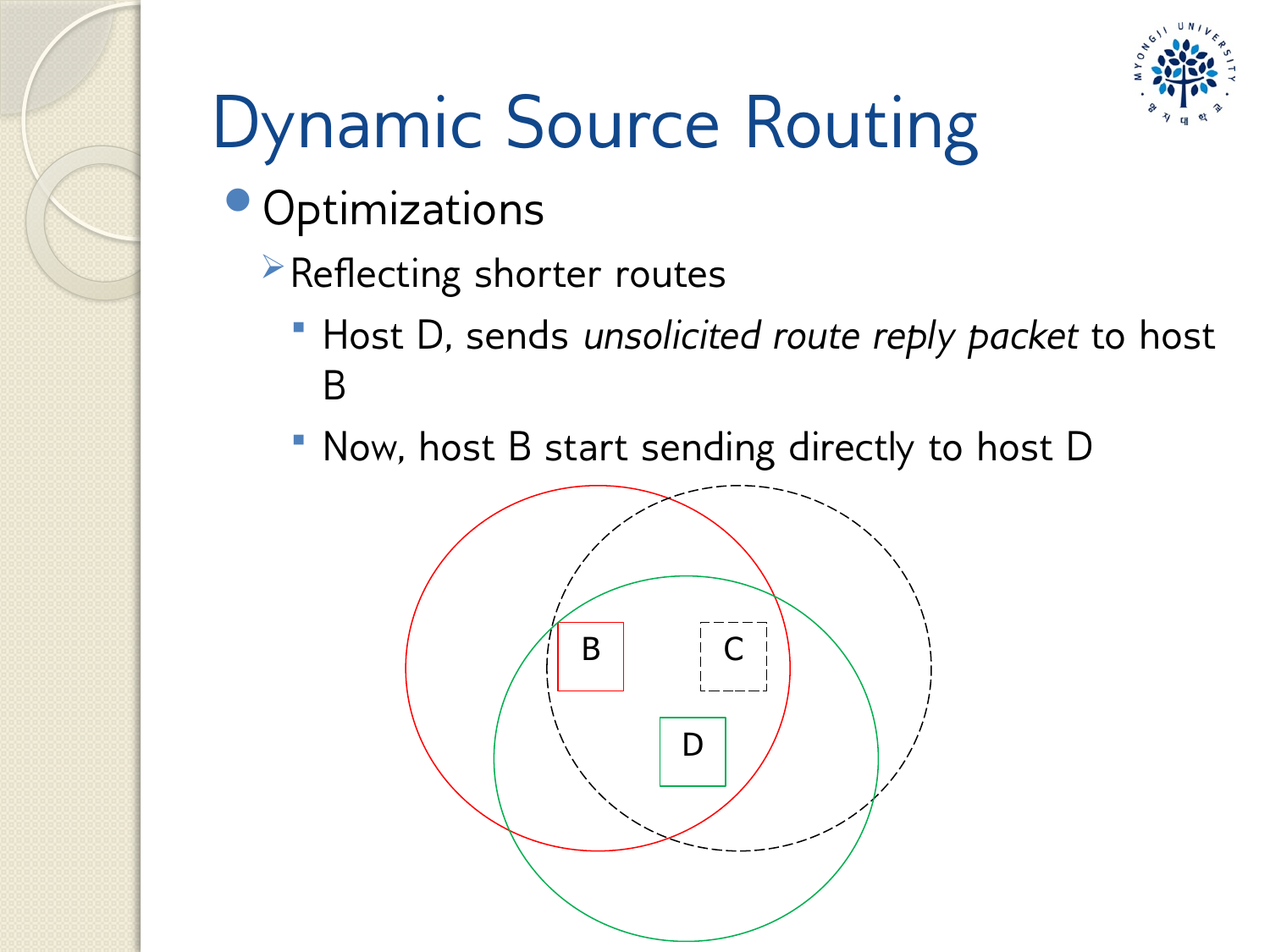

# Dynamic Source Routing
Optimizations
Reflecting shorter routes
Host D, sends unsolicited route reply packet to host B
Now, host B start sending directly to host D

B
C
D